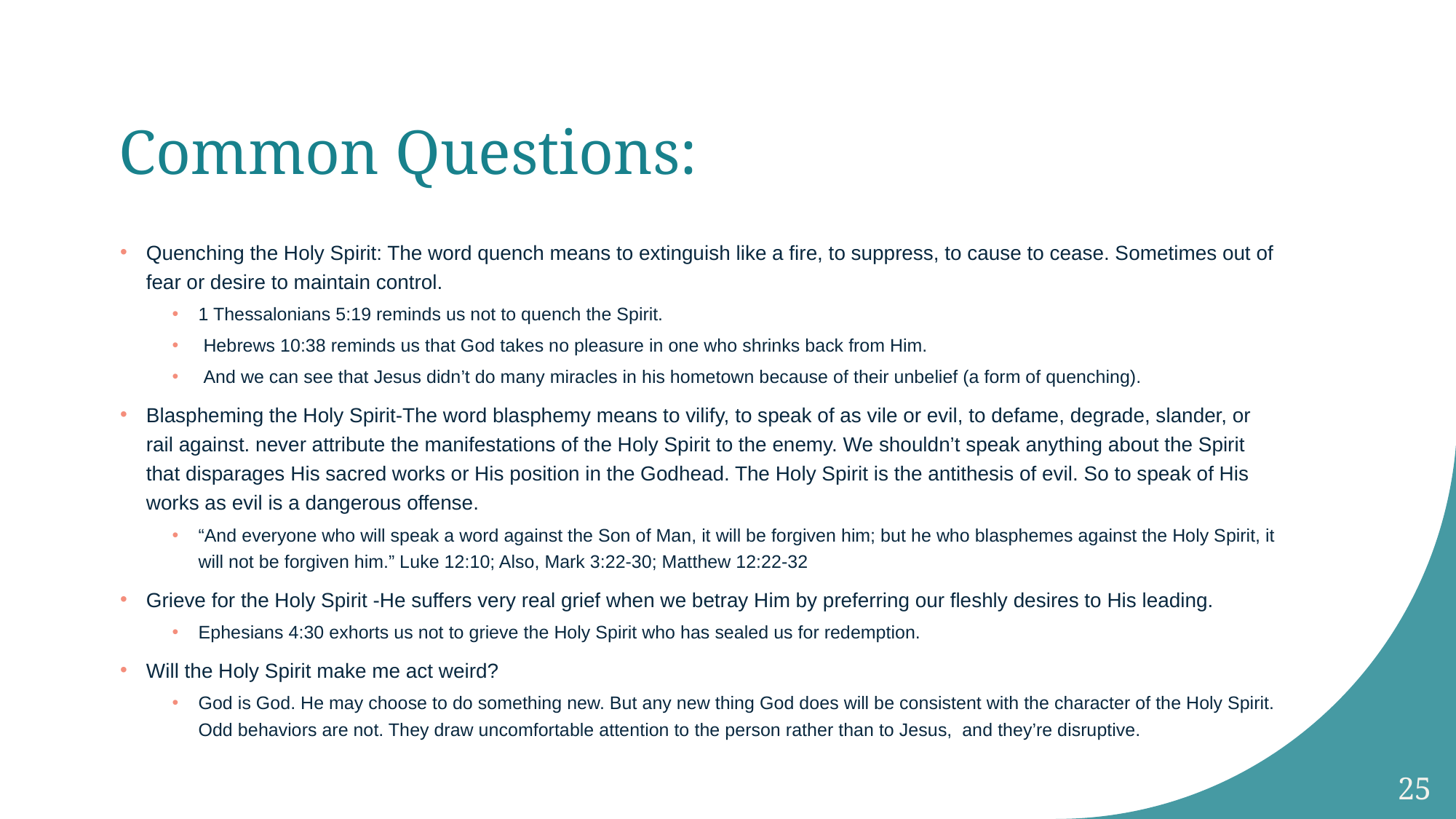

# Common Questions:
Quenching the Holy Spirit: The word quench means to extinguish like a fire, to suppress, to cause to cease. Sometimes out of fear or desire to maintain control.
1 Thessalonians 5:19 reminds us not to quench the Spirit.
 Hebrews 10:38 reminds us that God takes no pleasure in one who shrinks back from Him.
 And we can see that Jesus didn’t do many miracles in his hometown because of their unbelief (a form of quenching).
Blaspheming the Holy Spirit-The word blasphemy means to vilify, to speak of as vile or evil, to defame, degrade, slander, or rail against. never attribute the manifestations of the Holy Spirit to the enemy. We shouldn’t speak anything about the Spirit that disparages His sacred works or His position in the Godhead. The Holy Spirit is the antithesis of evil. So to speak of His works as evil is a dangerous offense.
“And everyone who will speak a word against the Son of Man, it will be forgiven him; but he who blasphemes against the Holy Spirit, it will not be forgiven him.” Luke 12:10; Also, Mark 3:22-30; Matthew 12:22-32
Grieve for the Holy Spirit -He suffers very real grief when we betray Him by preferring our fleshly desires to His leading.
Ephesians 4:30 exhorts us not to grieve the Holy Spirit who has sealed us for redemption.
Will the Holy Spirit make me act weird?
God is God. He may choose to do something new. But any new thing God does will be consistent with the character of the Holy Spirit. Odd behaviors are not. They draw uncomfortable attention to the person rather than to Jesus,  and they’re disruptive.

25